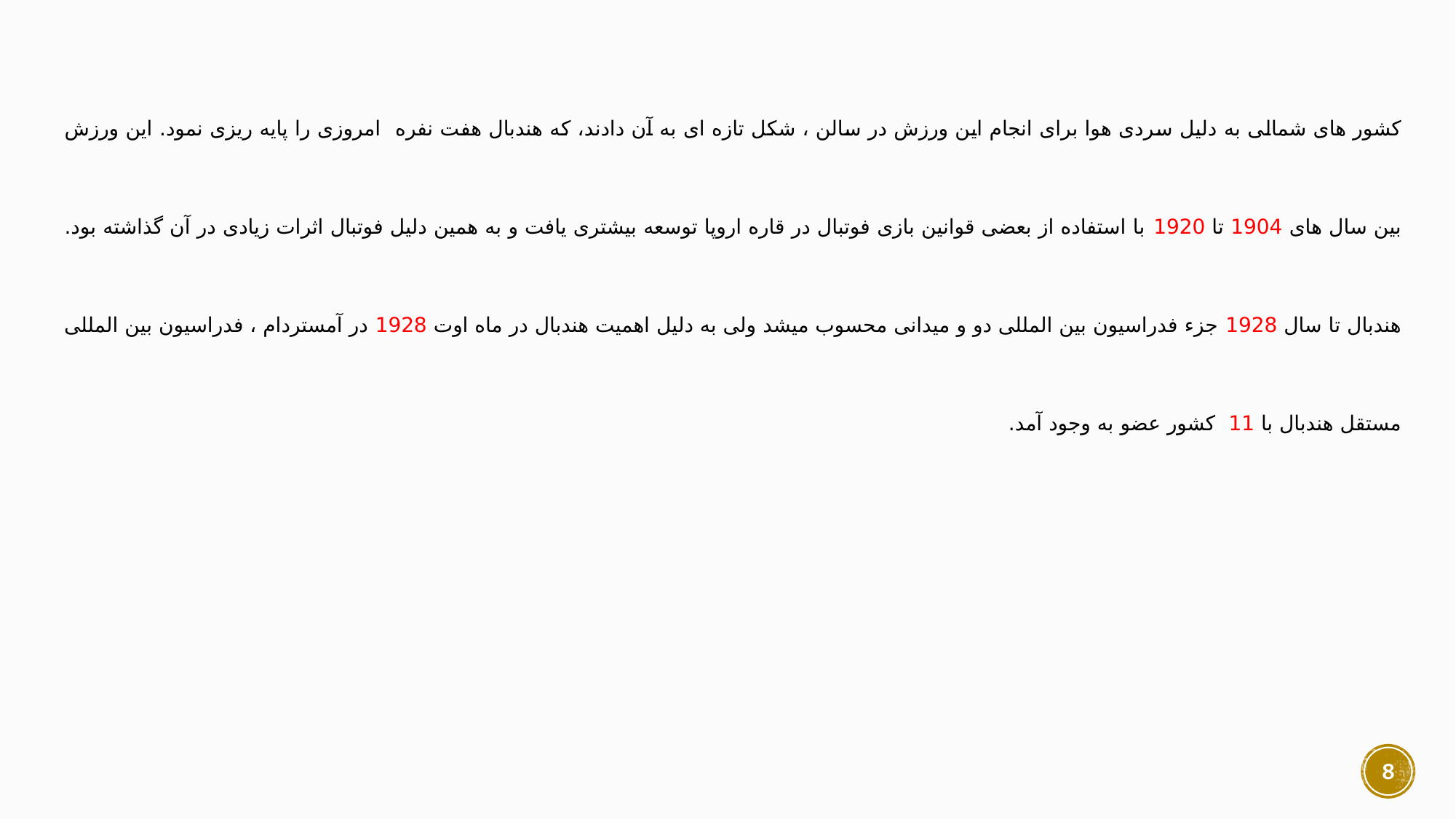

كشور های شمالی به دليل سردی هوا برای انجام اين ورزش در سالن ، شكل تازه ای به آن دادند، كه هندبال هفت نفره  امروزی را پايه ريزی نمود. اين ورزش بين سال های 1904 تا 1920 با استفاده از بعضی قوانين بازی فوتبال در قاره اروپا توسعه بيشتری يافت و به همين دليل فوتبال اثرات زيادی در آن گذاشته بود. هندبال تا سال 1928 جزء فدراسيون بين المللی دو و ميدانی محسوب میشد ولی به دليل اهميت هندبال در ماه اوت 1928 در آمستردام ، فدراسيون بين المللی مستقل هندبال با 11  كشور عضو به وجود آمد.
8